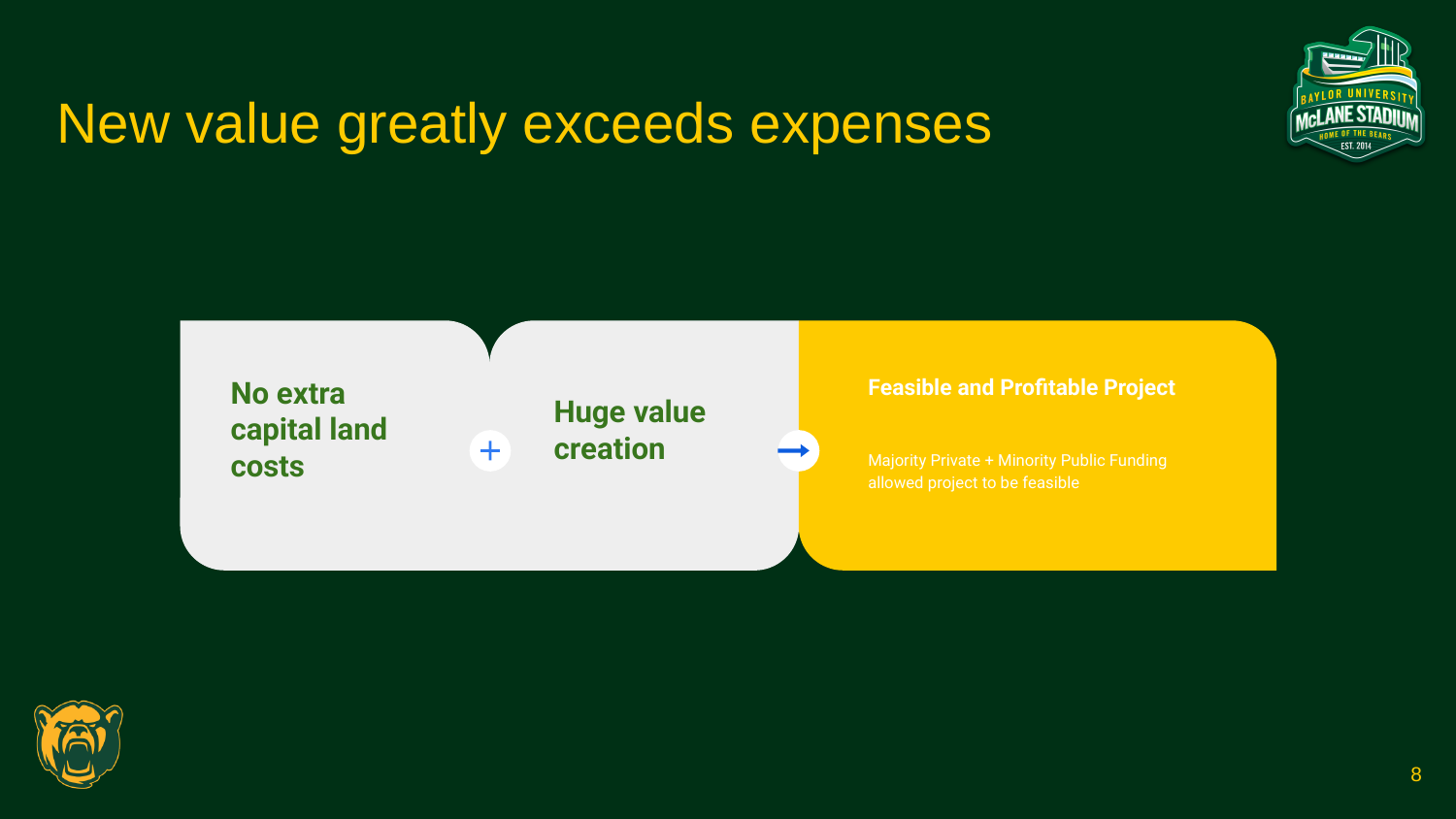

# New value greatly exceeds expenses

No extra capital land costs

Huge value creation

Feasible and Profitable Project
Majority Private + Minority Public Funding allowed project to be feasible

8